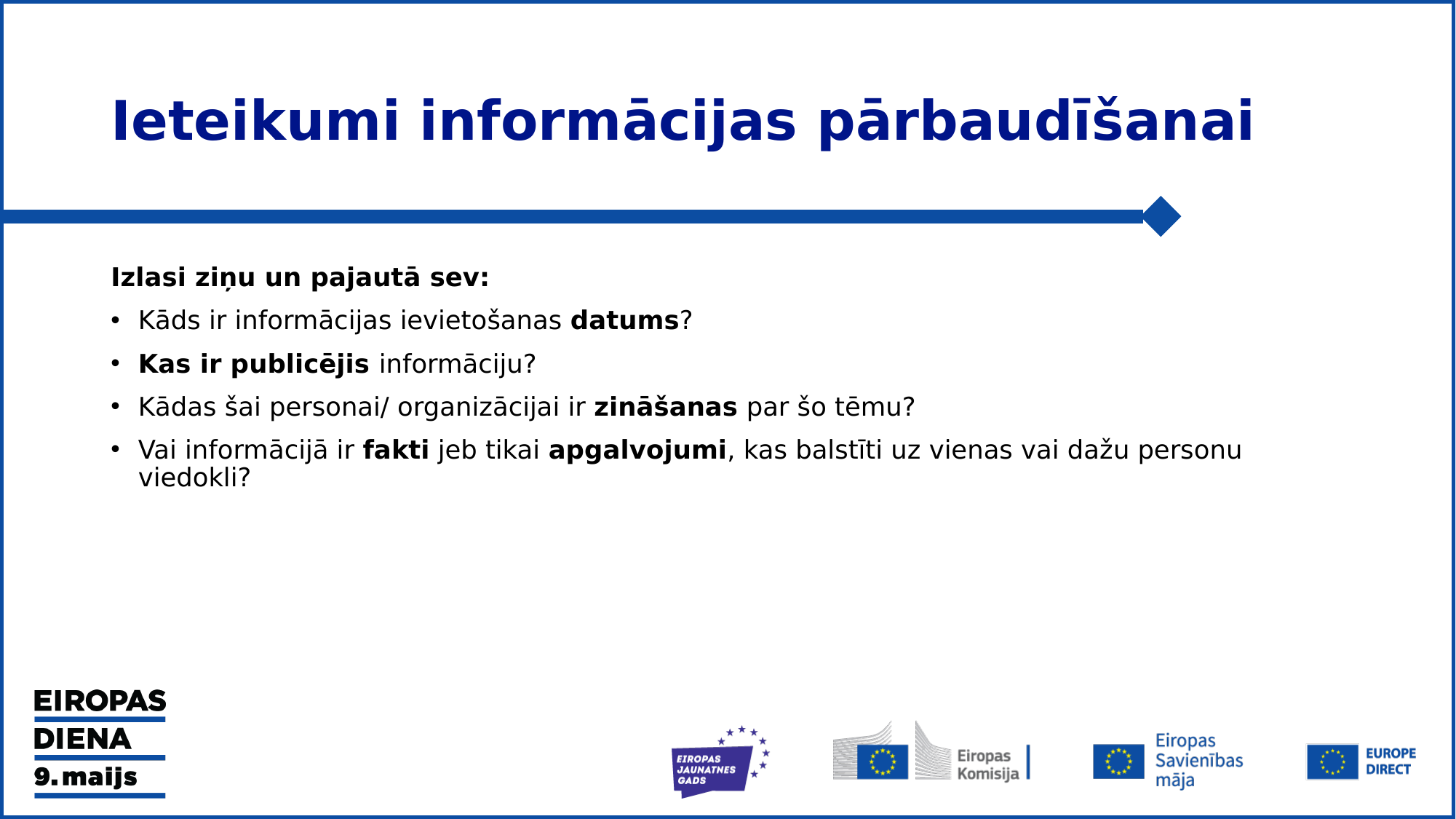

# Ieteikumi informācijas pārbaudīšanai
Izlasi ziņu un pajautā sev:
Kāds ir informācijas ievietošanas datums?
Kas ir publicējis informāciju?
Kādas šai personai/ organizācijai ir zināšanas par šo tēmu?
Vai informācijā ir fakti jeb tikai apgalvojumi, kas balstīti uz vienas vai dažu personu viedokli?